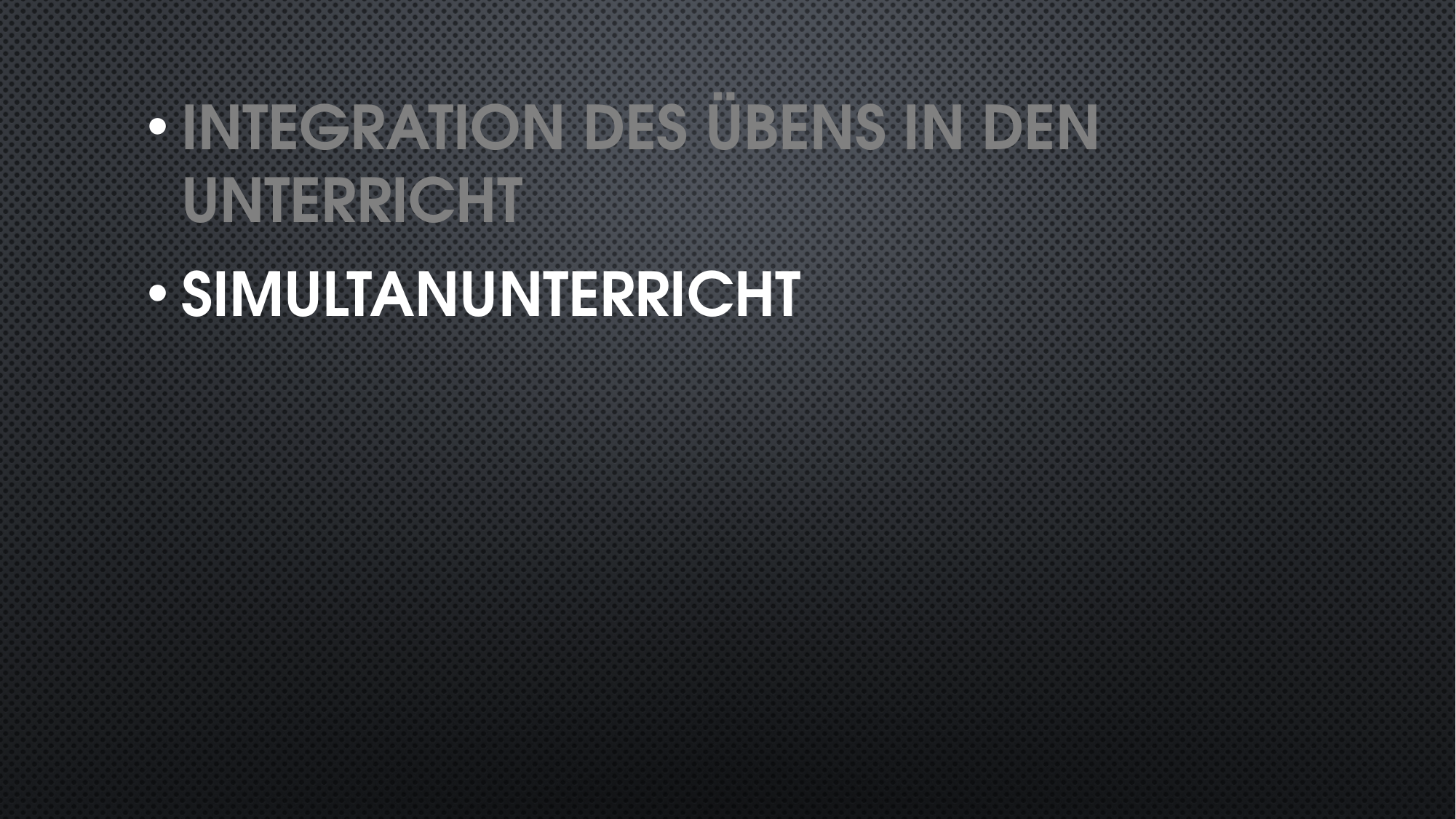

#
Integration des Übens in den Unterricht
Simultanunterricht